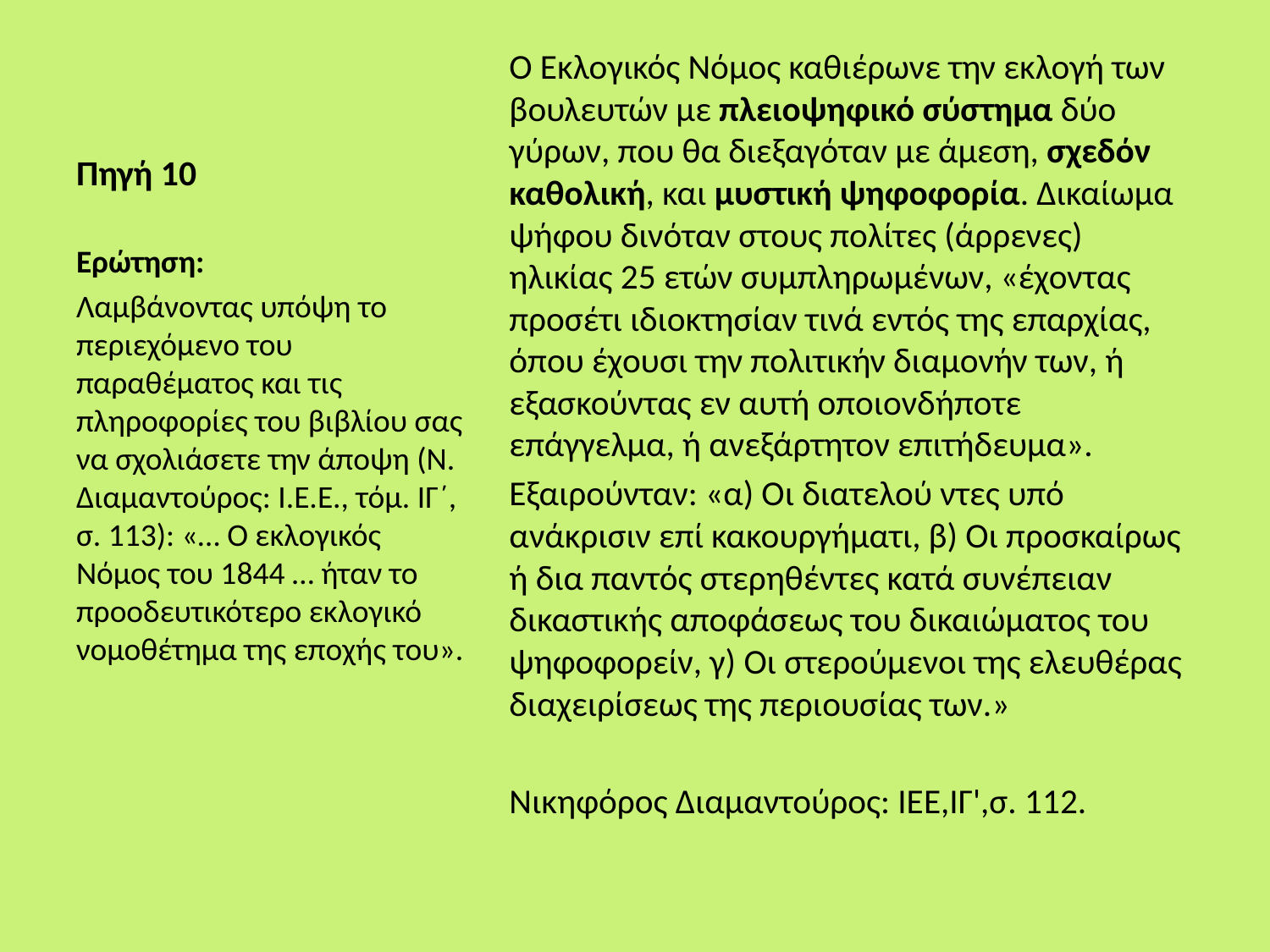

# Πηγή 10
Ο Εκλογικός Νόμος καθιέρωνε την εκλογή των βουλευτών με πλειοψηφικό σύστημα δύο γύρων, που θα διεξαγόταν με άμεση, σχεδόν καθολική, και μυστική ψηφοφορία. Δικαίωμα ψήφου δινόταν στους πολίτες (άρρενες) ηλικίας 25 ετών συμπληρωμένων, «έχοντας προσέτι ιδιοκτησίαν τινά εντός της επαρχίας, όπου έχουσι την πολιτικήν διαμονήν των, ή εξασκούντας εν αυτή οποιονδήποτε επάγγελμα, ή ανεξάρτητον επιτήδευμα».
Εξαιρούνταν: «α) Οι διατελού ντες υπό ανάκρισιν επί κακουργήματι, β) Οι προσκαίρως ή δια παντός στερηθέντες κατά συνέπειαν δικαστικής αποφάσεως του δικαιώματος του ψηφοφορείν, γ) Οι στερούμενοι της ελευθέρας διαχειρίσεως της περιουσίας των.»

Νικηφόρος Διαμαντούρος: ΙΕΕ,ΙΓ',σ. 112.

Ερώτηση:
Λαμβάνοντας υπόψη το περιεχόμενο του παραθέματος και τις πληροφορίες του βιβλίου σας να σχολιάσετε την άποψη (Ν. Διαμαντούρος: Ι.Ε.Ε., τόμ. ΙΓ΄, σ. 113): «… Ο εκλογικός Νόμος του 1844 … ήταν το προοδευτικότερο εκλογικό νομοθέτημα της εποχής του».